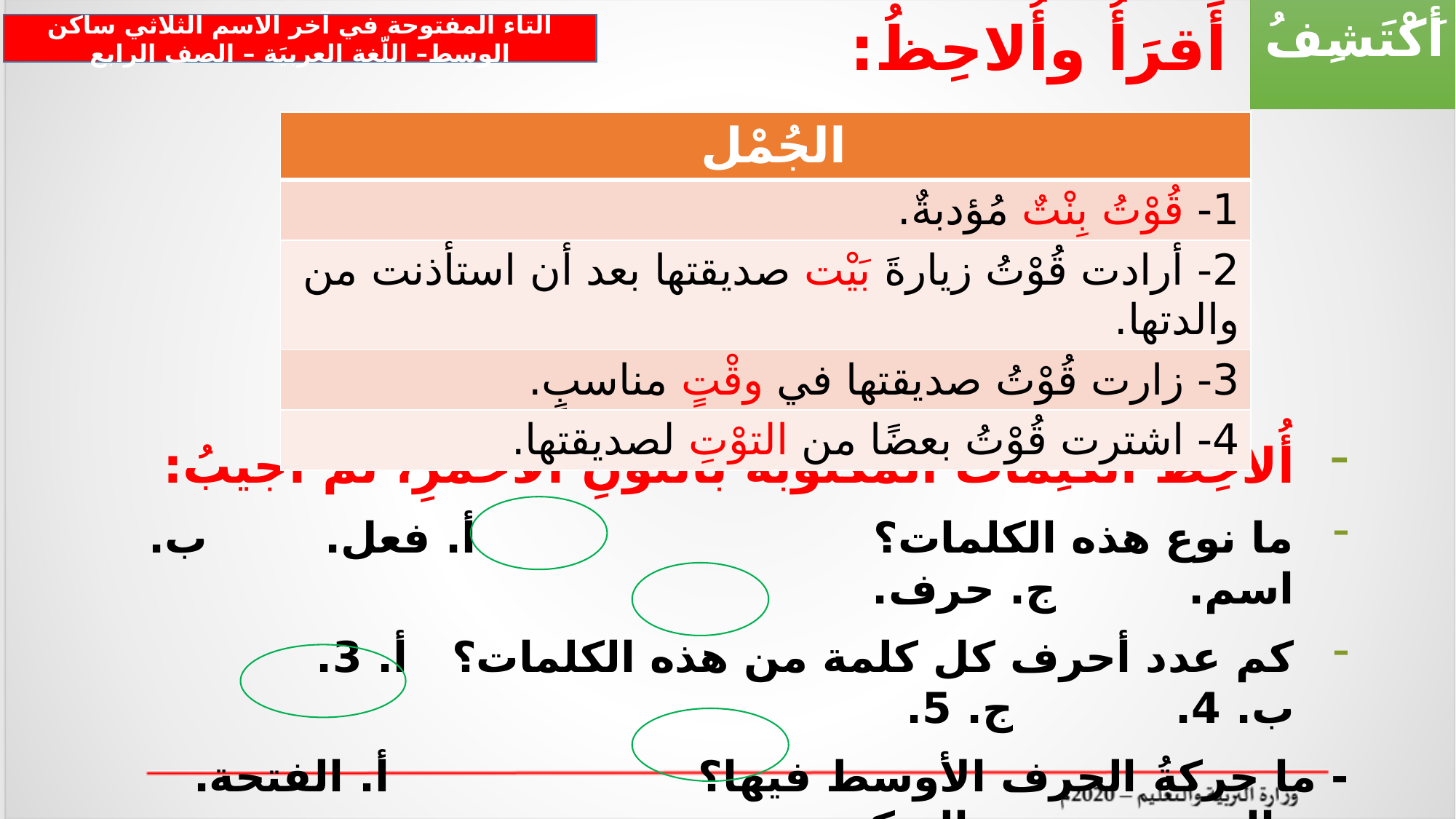

أَكْتَشِفُ
# أَقرَأُ وأُلاحِظُ:
التاء المفتوحة في آخر الاسم الثلاثي ساكن الوسط– اللّغة العربيَة – الصف الرابع
| الجُمْل |
| --- |
| 1- قُوْتُ بِنْتٌ مُؤدبةٌ. |
| 2- أرادت قُوْتُ زيارةَ بَيْت صديقتها بعد أن استأذنت من والدتها. |
| 3- زارت قُوْتُ صديقتها في وقْتٍ مناسبٍ. |
| 4- اشترت قُوْتُ بعضًا من التوْتِ لصديقتها. |
أُلاحِظُ الكَلِماتَ المكتوبة باللونِ الأحمرِ، ثُمّ أُجيبُ:
ما نوع هذه الكلمات؟                           أ. فعل.        ب. اسم.         ج. حرف.
كم عدد أحرف كل كلمة من هذه الكلمات؟   أ. 3.          ب. 4.           ج. 5.
- ما حركةُ الحرف الأوسط فيها؟                     أ. الفتحة.     ب. الضمة.       ج. السكون.
- كيف كُتِبَتْ التاء المتصلة بهذه الكلمات؟        أ. مفتوحة.      ب. مربوطة.